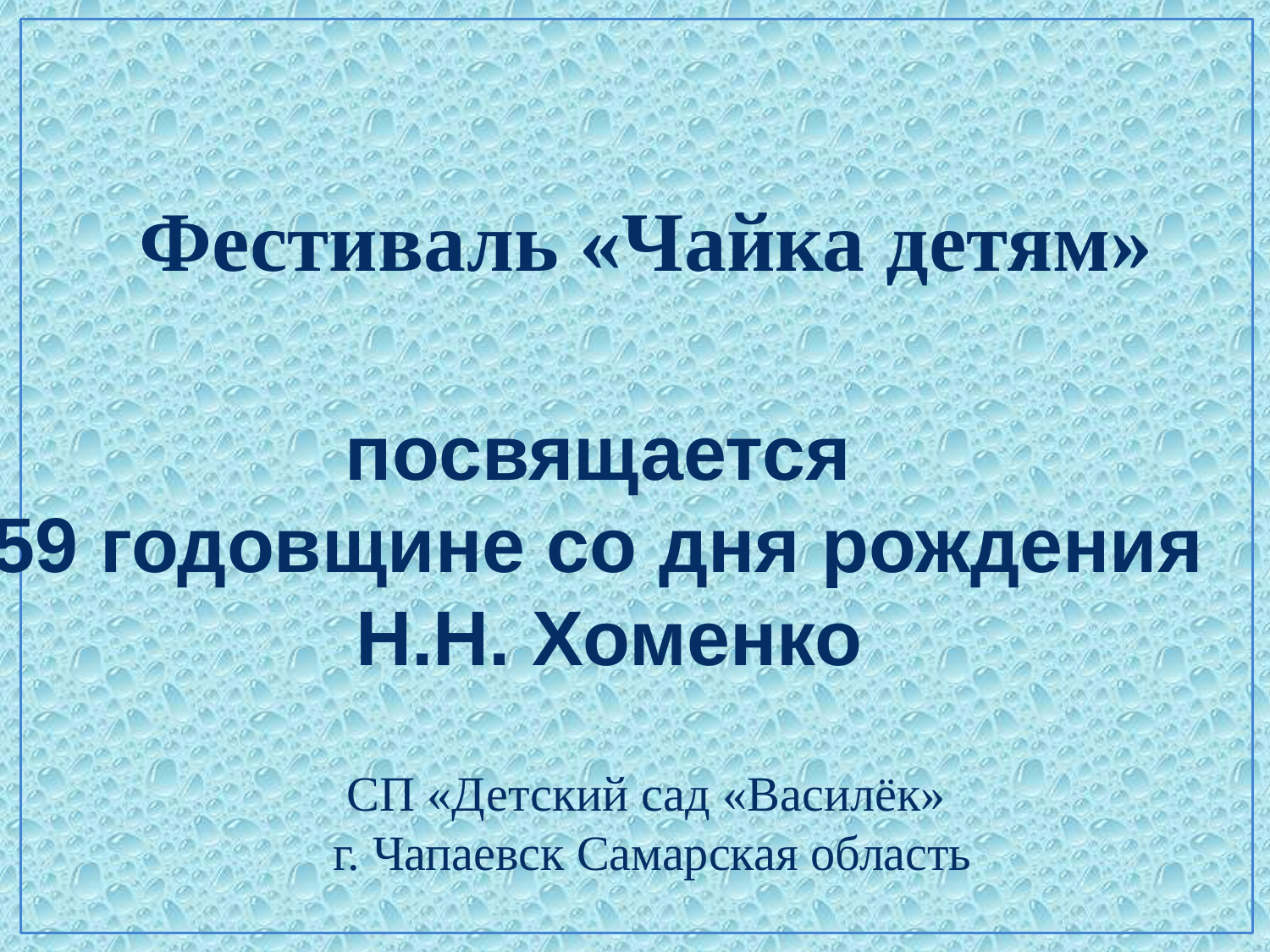

Фестиваль «Чайка детям»
посвящается
59 годовщине со дня рождения
Н.Н. Хоменко
СП «Детский сад «Василёк»
 г. Чапаевск Самарская область